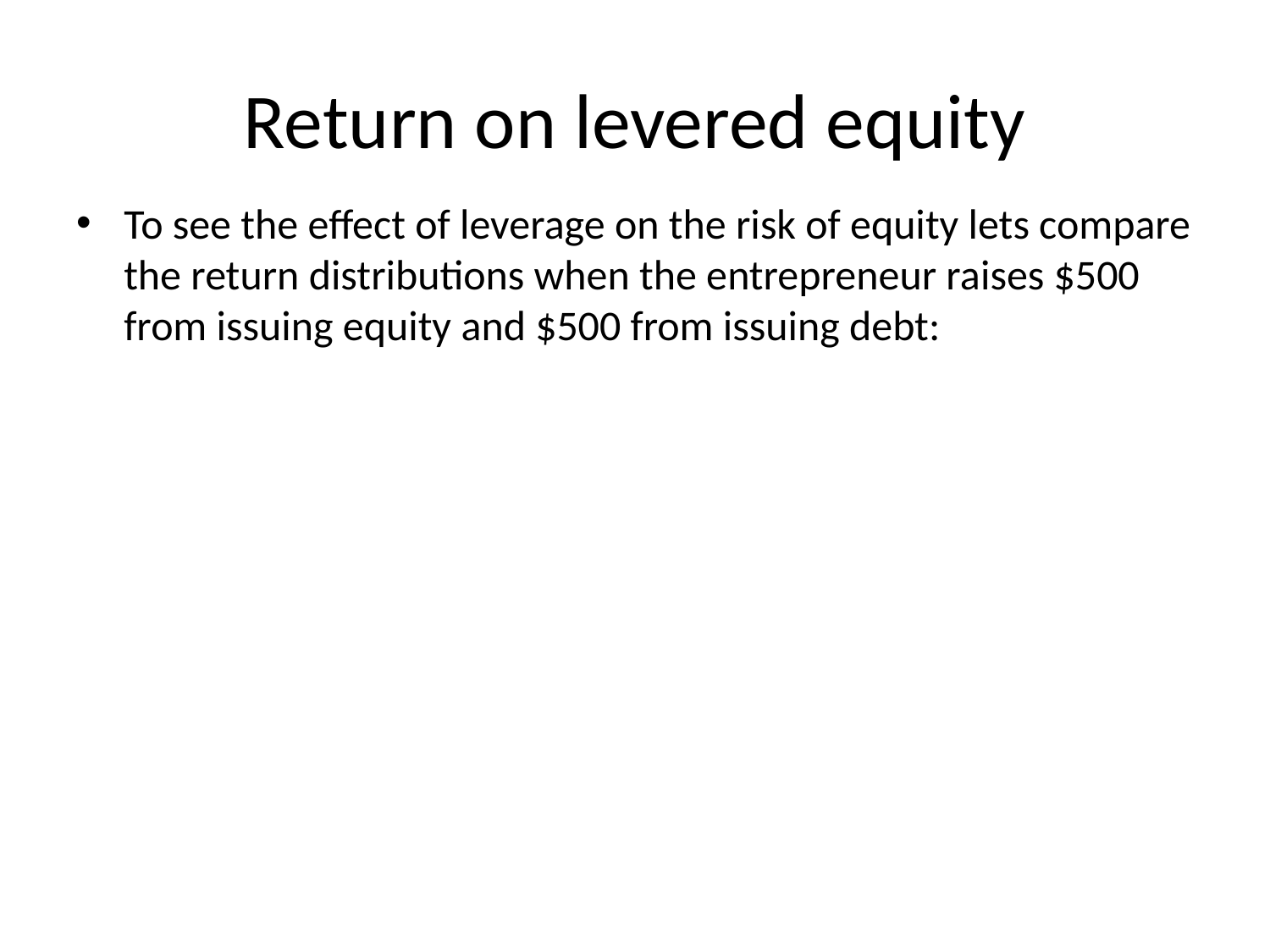

# Return on levered equity
To see the effect of leverage on the risk of equity lets compare the return distributions when the entrepreneur raises $500 from issuing equity and $500 from issuing debt: